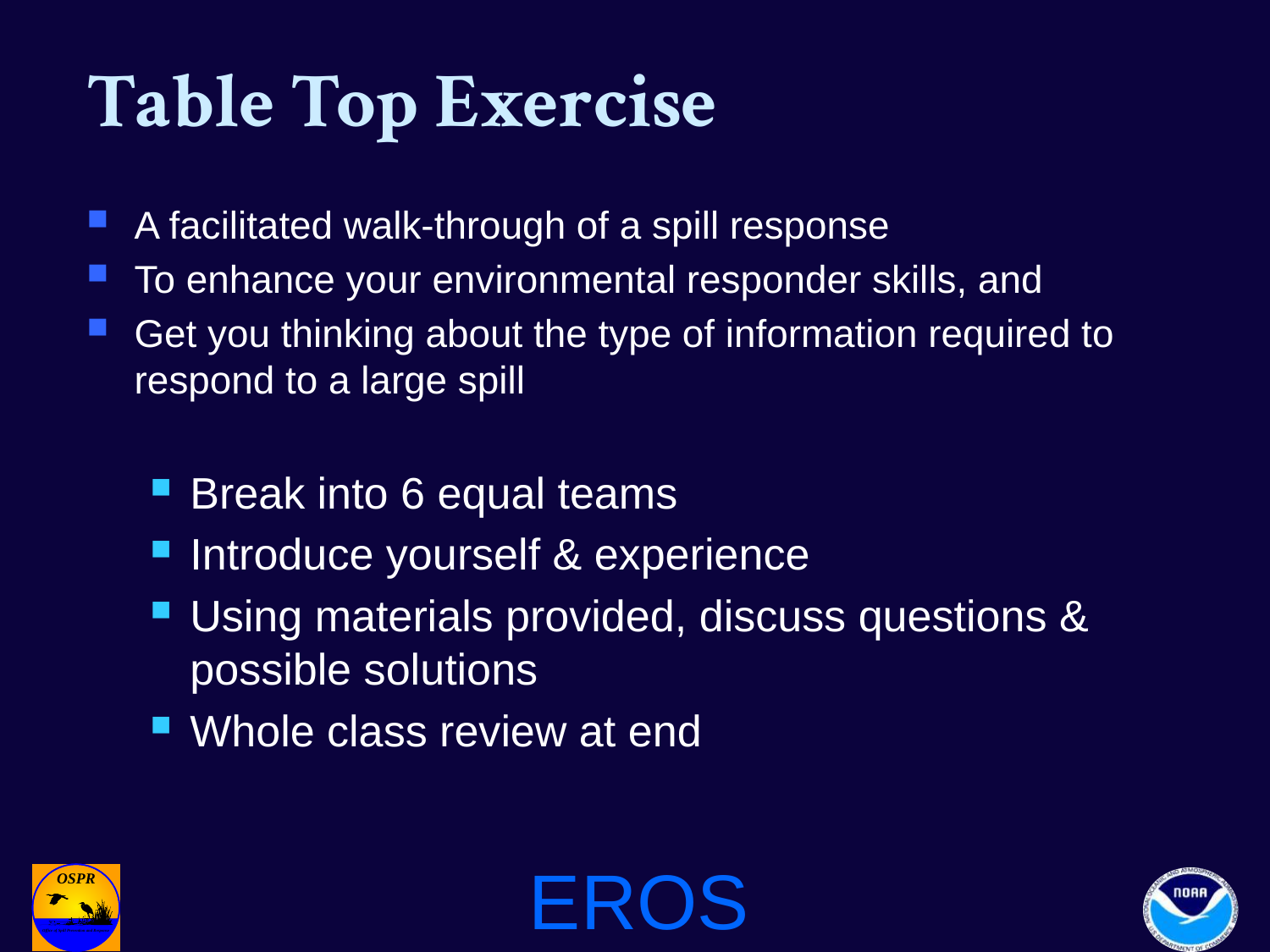

# Table Top Exercise
A facilitated walk-through of a spill response
To enhance your environmental responder skills, and
Get you thinking about the type of information required to respond to a large spill

Break into 6 equal teams
Introduce yourself & experience
Using materials provided, discuss questions & possible solutions
Whole class review at end